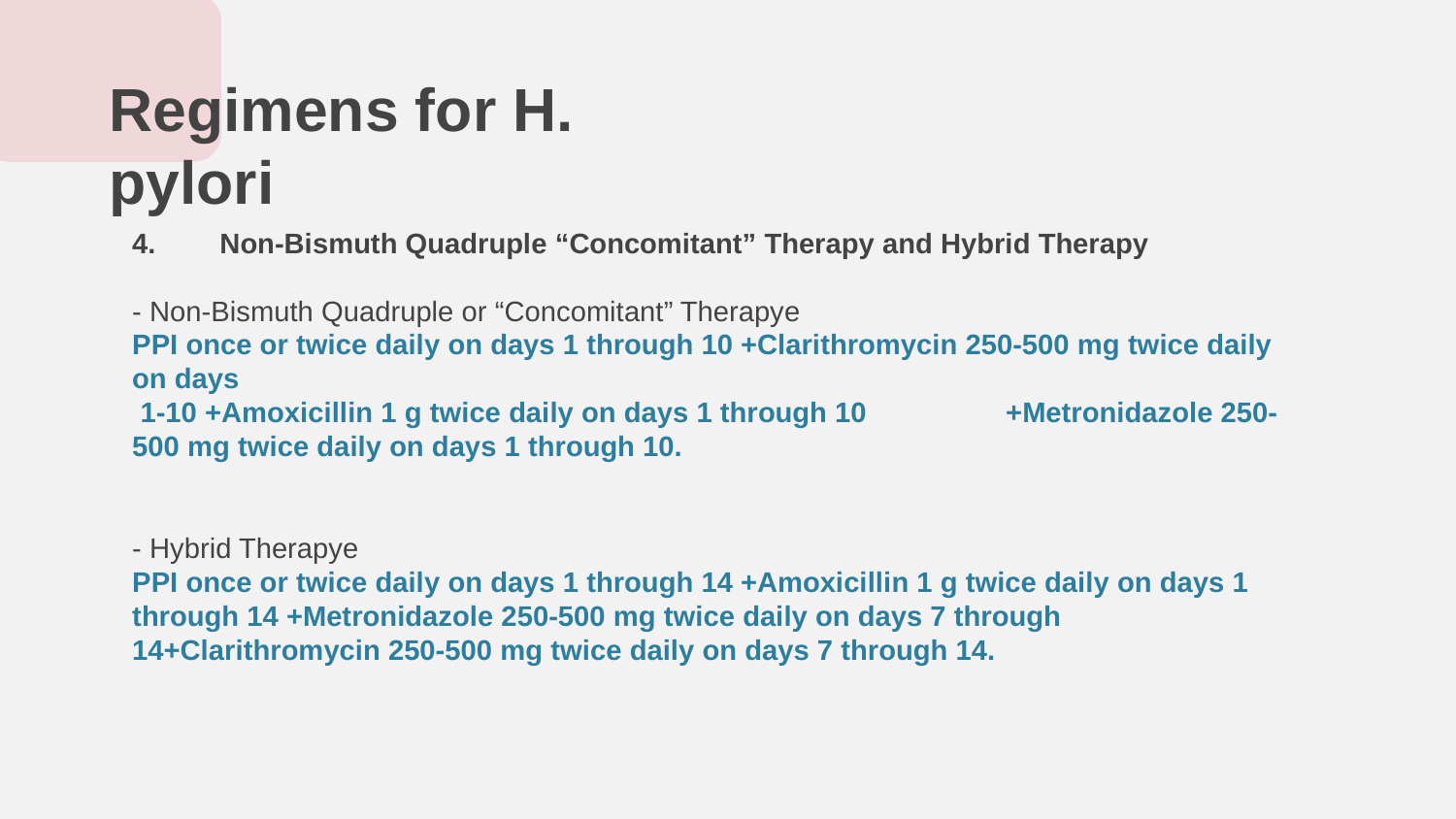

# Regimens for H. pylori
4.        Non-Bismuth Quadruple “Concomitant” Therapy and Hybrid Therapy

- Non-Bismuth Quadruple or “Concomitant” Therapye
PPI once or twice daily on days 1 through 10 +Clarithromycin 250-500 mg twice daily on days
 1-10 +Amoxicillin 1 g twice daily on days 1 through 10	+Metronidazole 250-500 mg twice daily on days 1 through 10.

- Hybrid Therapye
PPI once or twice daily on days 1 through 14 +Amoxicillin 1 g twice daily on days 1 through 14 +Metronidazole 250-500 mg twice daily on days 7 through 14+Clarithromycin 250-500 mg twice daily on days 7 through 14.